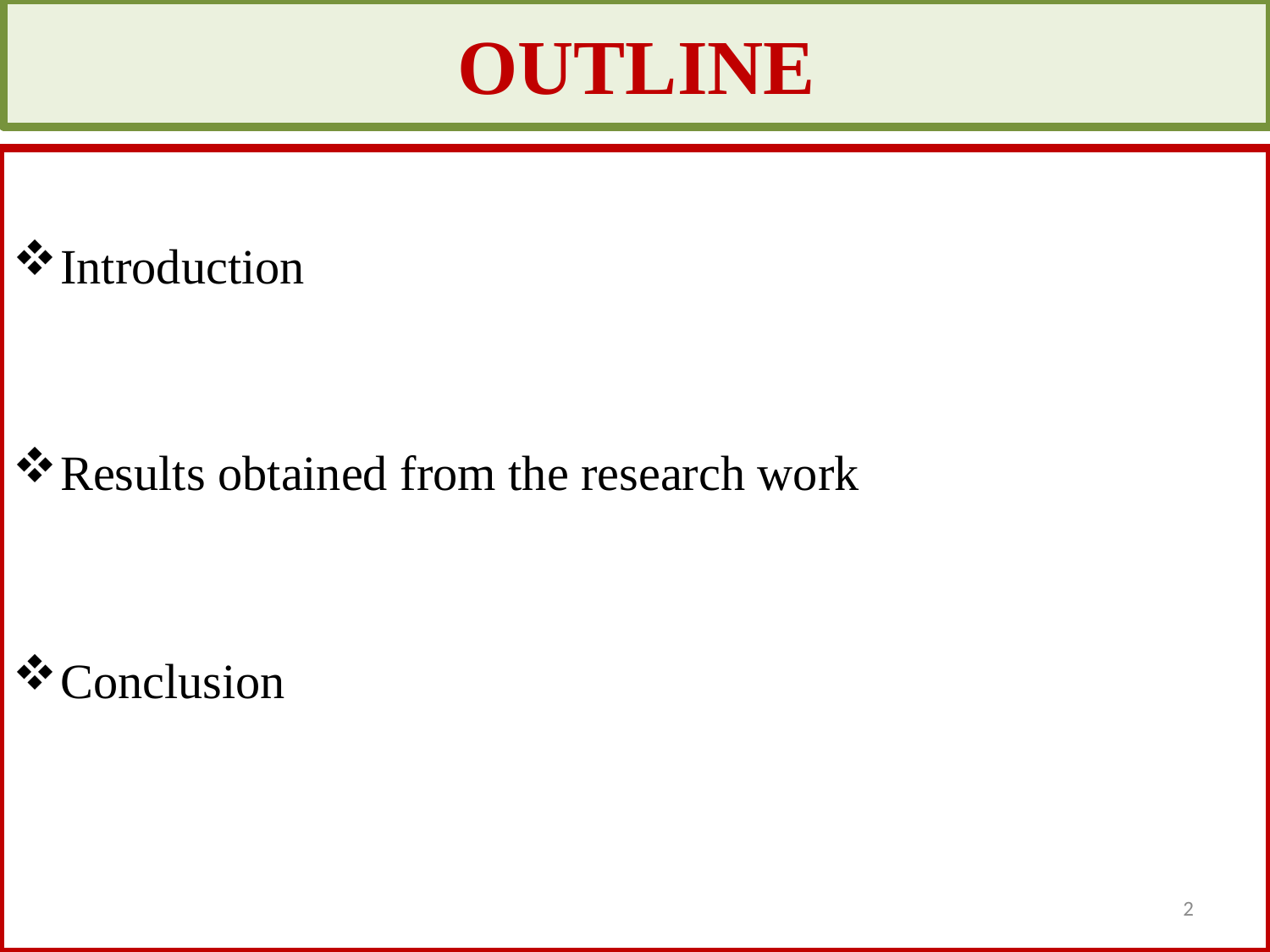

OUTLINE
# INTRODUCTION

Introduction

Results obtained from the research work

Conclusion

2